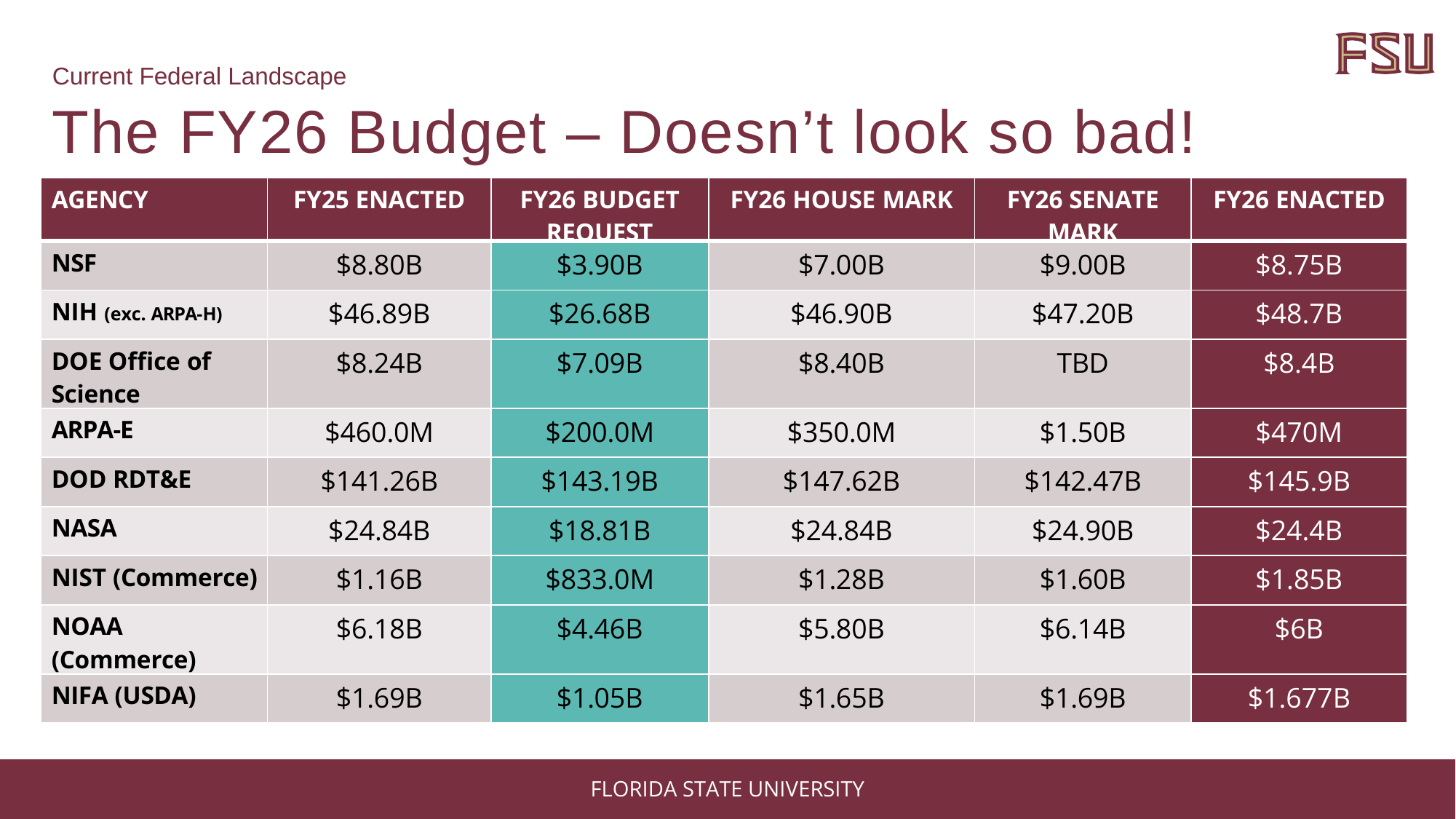

Current Federal Landscape
The FY26 Budget – Doesn’t look so bad!

| Agency | FY25 Enacted | FY26 Budget Request | FY26 House Mark | FY26 Senate Mark | FY26 Enacted |
| --- | --- | --- | --- | --- | --- |
| NSF | $8.80B | $3.90B | $7.00B | $9.00B | $8.75B |
| NIH (exc. ARPA-H) | $46.89B | $26.68B | $46.90B | $47.20B | $48.7B |
| DOE Office of Science | $8.24B | $7.09B | $8.40B | TBD | $8.4B |
| ARPA-E | $460.0M | $200.0M | $350.0M | $1.50B | $470M |
| DOD RDT&E | $141.26B | $143.19B | $147.62B | $142.47B | $145.9B |
| NASA | $24.84B | $18.81B | $24.84B | $24.90B | $24.4B |
| NIST (Commerce) | $1.16B | $833.0M | $1.28B | $1.60B | $1.85B |
| NOAA (Commerce) | $6.18B | $4.46B | $5.80B | $6.14B | $6B |
| NIFA (USDA) | $1.69B | $1.05B | $1.65B | $1.69B | $1.677B |
NSF
NIH (exc. ARPA-H) DOE Office of
Science
ARPA-E
DOD RDT&E
NASA
NIST (Commerce)
NOAA
(Commerce)
NIFA (USDA)
$8.80B $46.89B $8.24B
$7.00B $46.90B $8.40B
$9.00B $47.20B
TBD
$3.90B $26.68B $7.09B
$350.0M
$147.62B
$24.84B
$1.28B
$5.80B
$460.0M
$141.26B
$24.84B
$1.16B
$6.18B
$200.0M
$143.19B
$18.81B
$833.0M
$4.46B
$1.50B
$142.47B
$24.90B $1.60B $6.14B
$1.69B
$1.05B
$1.65B
$1.69B